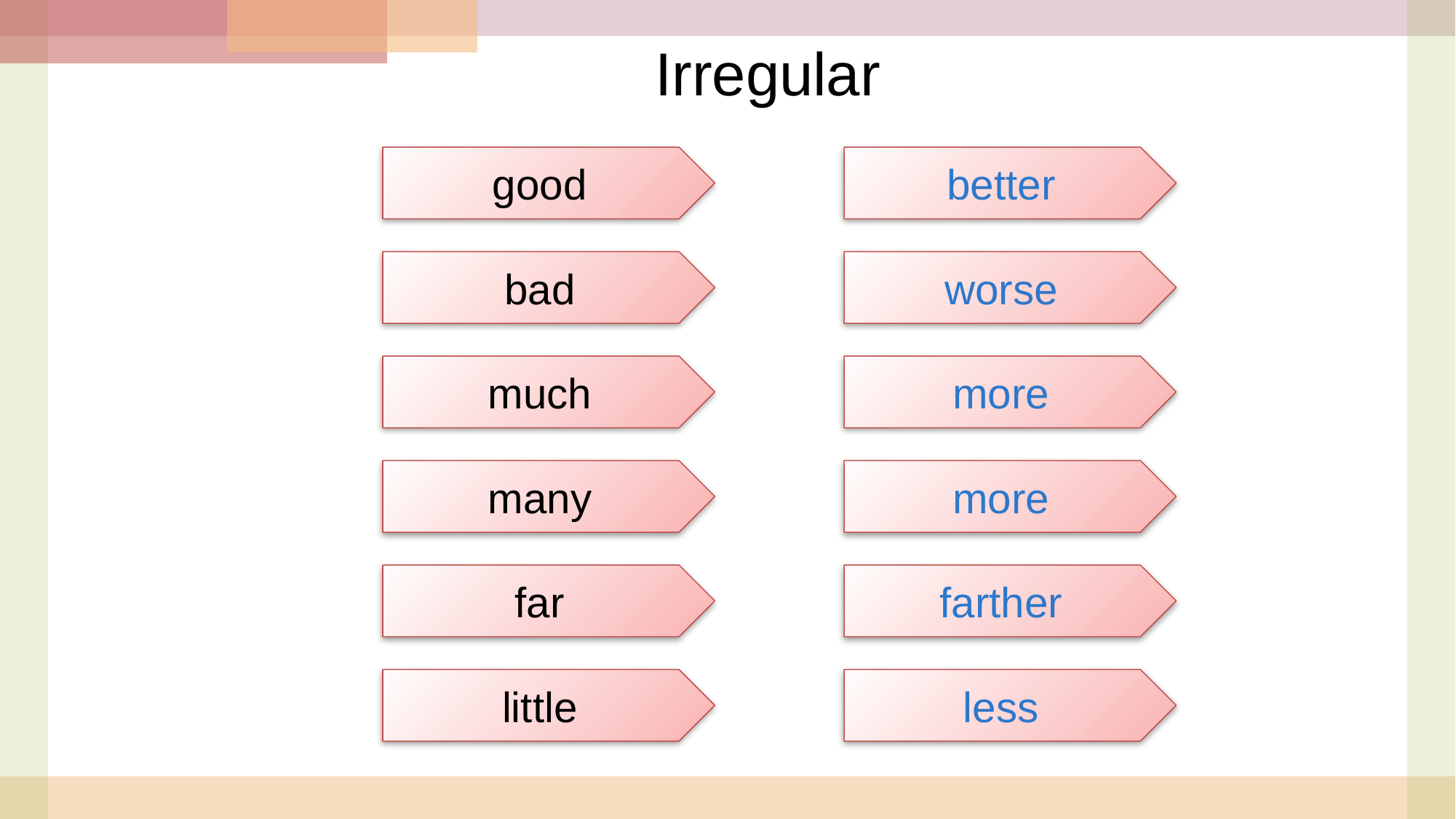

Irregular
good
better
bad
worse
much
more
many
more
far
farther
little
less